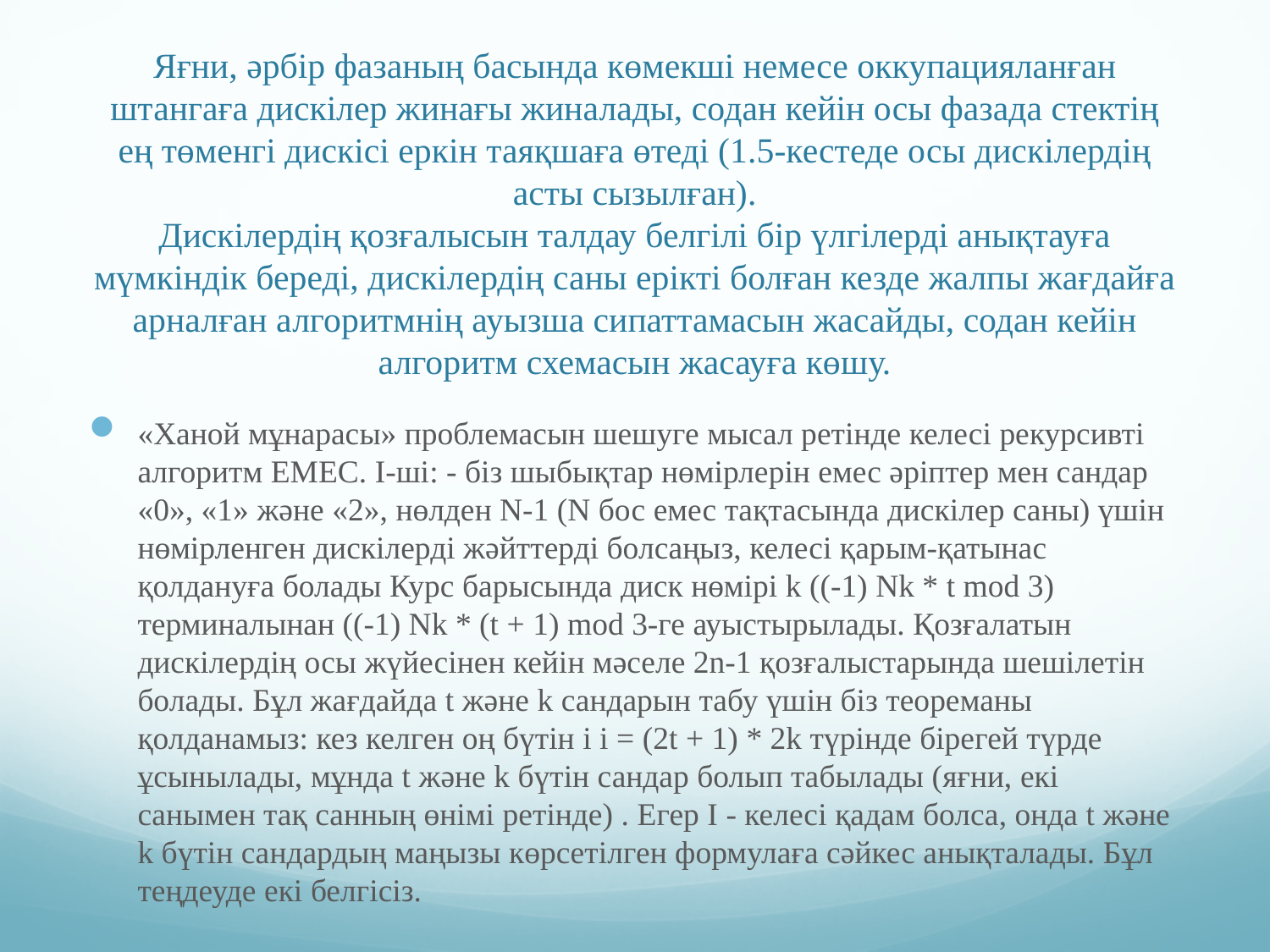

# Яғни, әрбір фазаның басында көмекші немесе оккупацияланған штангаға дискілер жинағы жиналады, содан кейін осы фазада стектің ең төменгі дискісі еркін таяқшаға өтеді (1.5-кестеде осы дискілердің асты сызылған). Дискілердің қозғалысын талдау белгілі бір үлгілерді анықтауға мүмкіндік береді, дискілердің саны ерікті болған кезде жалпы жағдайға арналған алгоритмнің ауызша сипаттамасын жасайды, содан кейін алгоритм схемасын жасауға көшу.

«Ханой мұнарасы» проблемасын шешуге мысал ретінде келесі рекурсивті алгоритм ЕМЕС. I-ші: - біз шыбықтар нөмірлерін емес әріптер мен сандар «0», «1» және «2», нөлден N-1 (N бос емес тақтасында дискілер саны) үшін нөмірленген дискілерді жәйттерді болсаңыз, келесі қарым-қатынас қолдануға болады Курс барысында диск нөмірі k ((-1) Nk * t mod 3) терминалынан ((-1) Nk * (t + 1) mod 3-ге ауыстырылады. Қозғалатын дискілердің осы жүйесінен кейін мәселе 2n-1 қозғалыстарында шешілетін болады. Бұл жағдайда t және k сандарын табу үшін біз теореманы қолданамыз: кез келген оң бүтін i i = (2t + 1) * 2k түрінде бірегей түрде ұсынылады, мұнда t және k бүтін сандар болып табылады (яғни, екі санымен тақ санның өнімі ретінде) . Егер I - келесі қадам болса, онда t және k бүтін сандардың маңызы көрсетілген формулаға сәйкес анықталады. Бұл теңдеуде екі белгісіз.